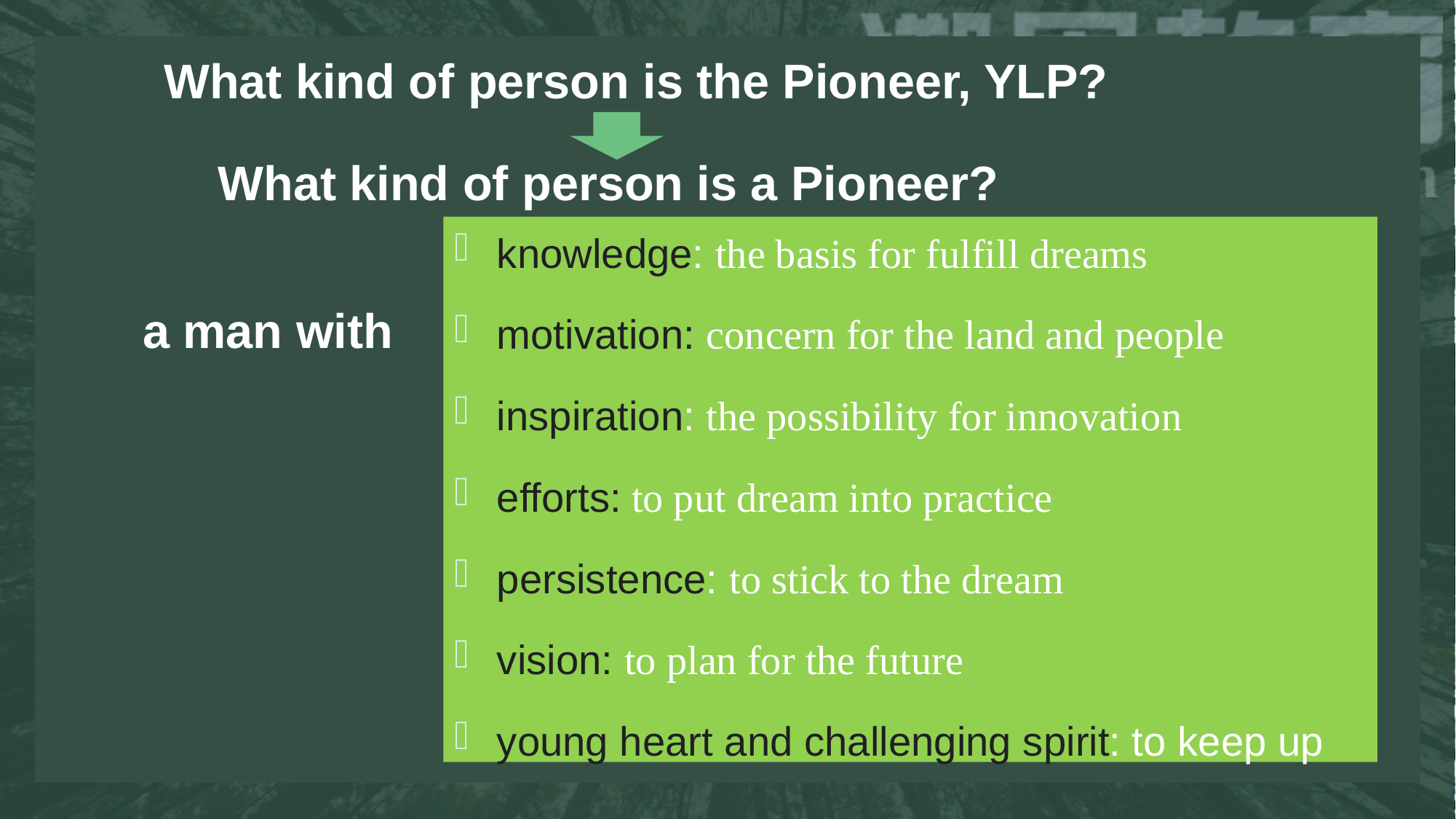

# What kind of person is the Pioneer, YLP?

What kind of person is a Pioneer?
knowledge: the basis for fulfill dreams
motivation: concern for the land and people
inspiration: the possibility for innovation
efforts: to put dream into practice
persistence: to stick to the dream
vision: to plan for the future
young heart and challenging spirit: to keep up

a man with